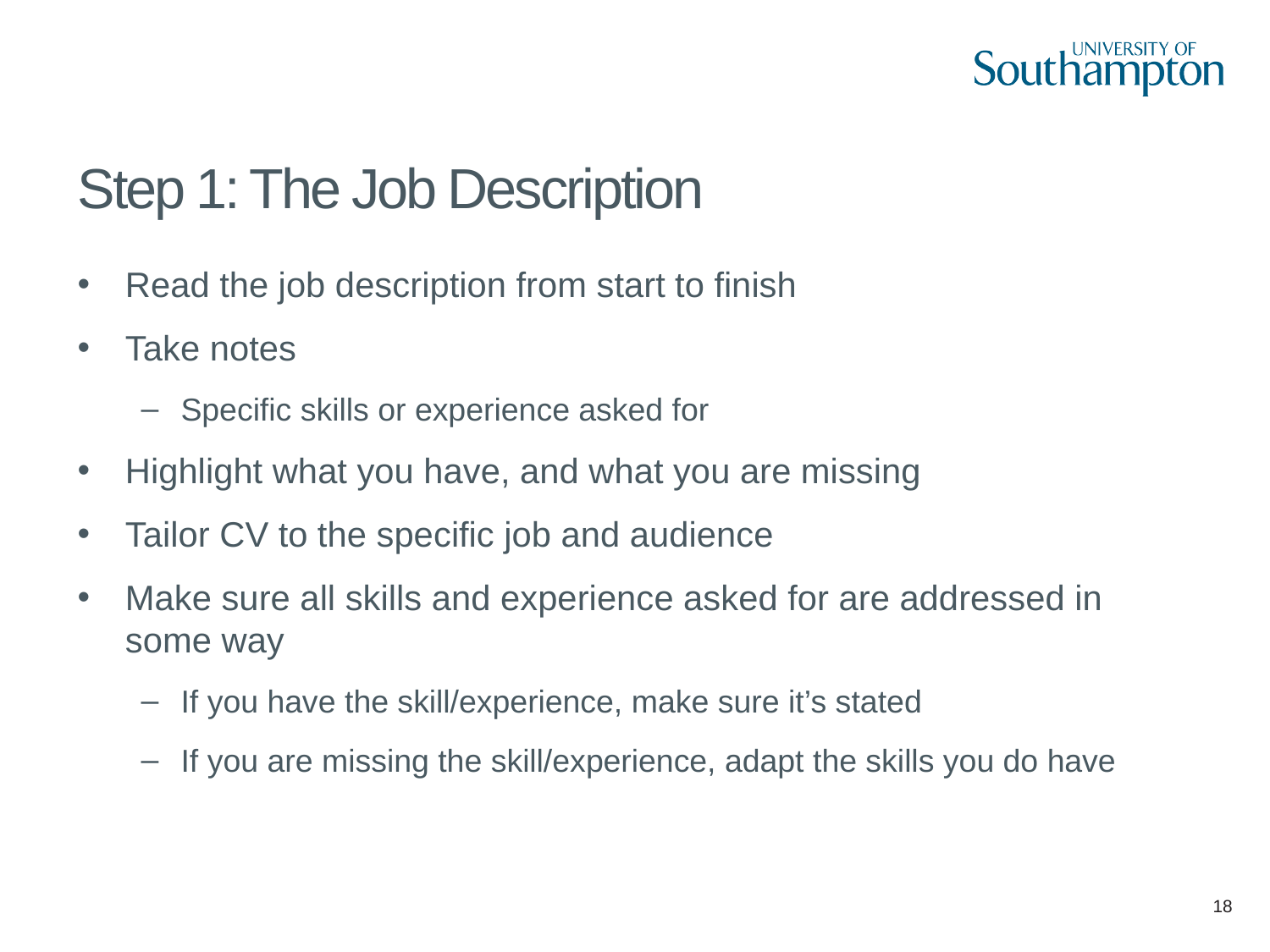

# Step 1: The Job Description
Read the job description from start to finish
Take notes
Specific skills or experience asked for
Highlight what you have, and what you are missing
Tailor CV to the specific job and audience
Make sure all skills and experience asked for are addressed in some way
If you have the skill/experience, make sure it’s stated
If you are missing the skill/experience, adapt the skills you do have